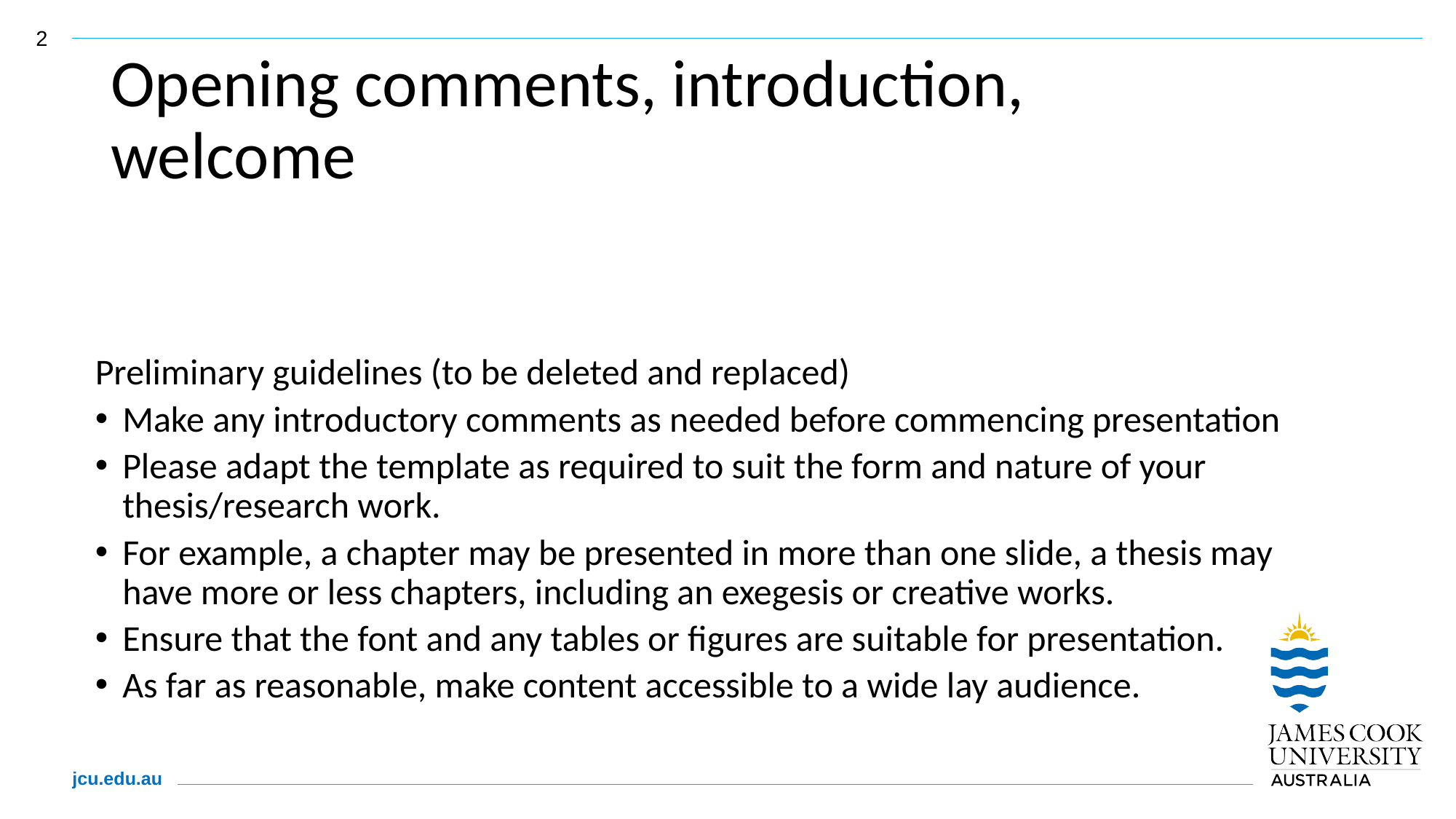

Opening comments, introduction, welcome
Preliminary guidelines (to be deleted and replaced)
Make any introductory comments as needed before commencing presentation
Please adapt the template as required to suit the form and nature of your thesis/research work.
For example, a chapter may be presented in more than one slide, a thesis may have more or less chapters, including an exegesis or creative works.
Ensure that the font and any tables or figures are suitable for presentation.
As far as reasonable, make content accessible to a wide lay audience.